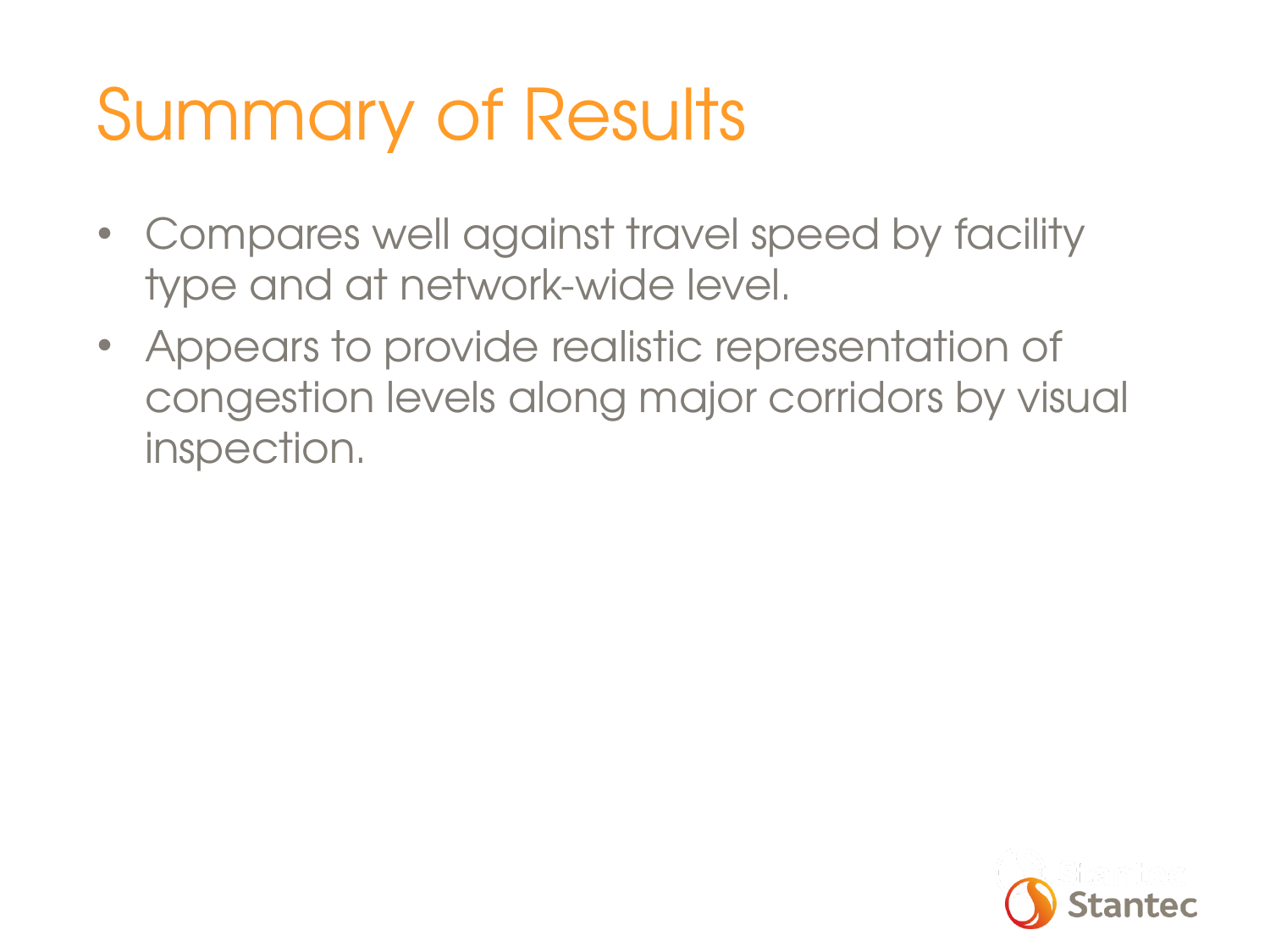

Summary of Results
Compares well against travel speed by facility type and at network-wide level.
Appears to provide realistic representation of congestion levels along major corridors by visual inspection.